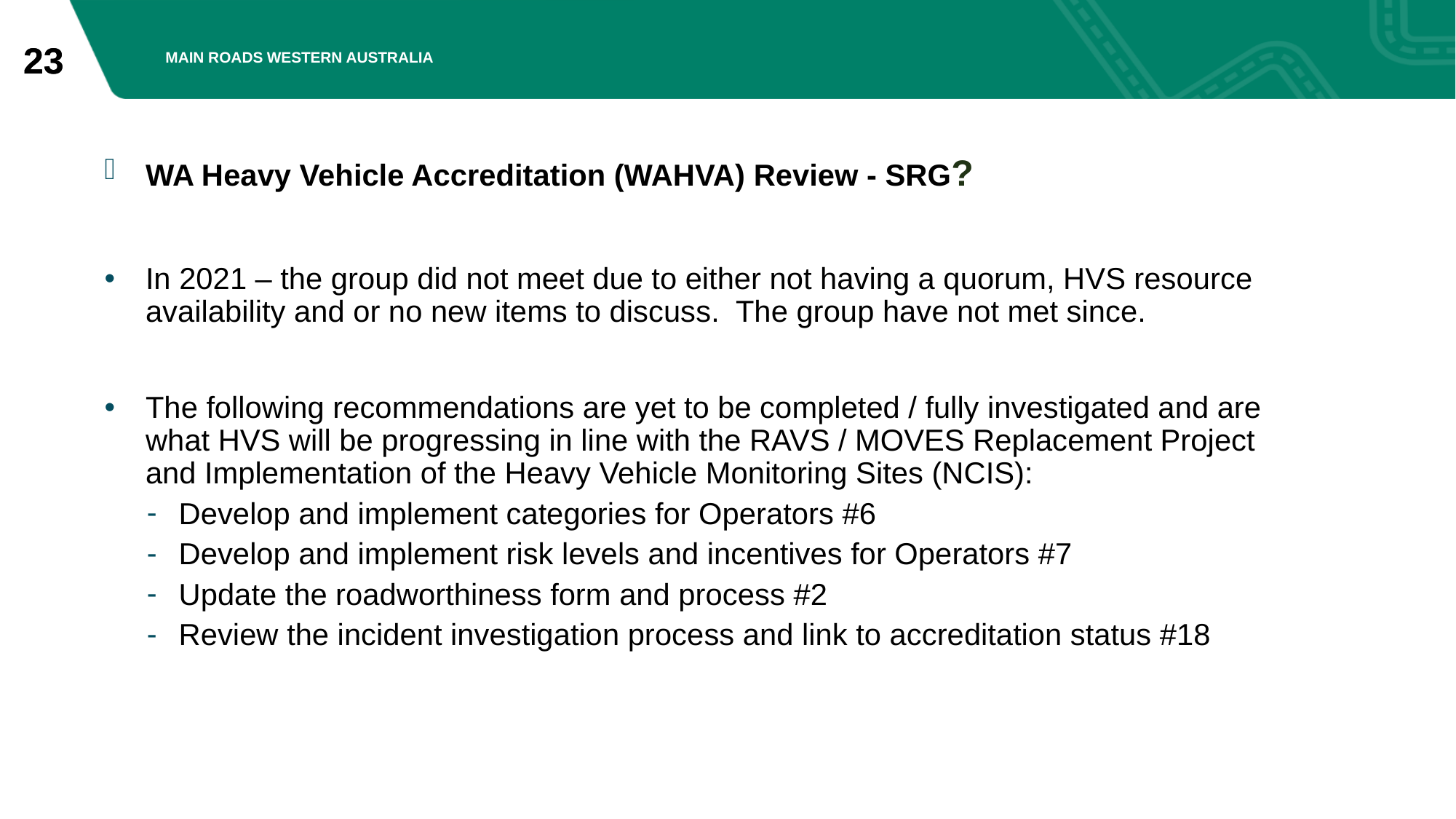

WA Heavy Vehicle Accreditation (WAHVA) Review - SRG?

In 2021 – the group did not meet due to either not having a quorum, HVS resource availability and or no new items to discuss.  The group have not met since.

The following recommendations are yet to be completed / fully investigated and are what HVS will be progressing in line with the RAVS / MOVES Replacement Project and Implementation of the Heavy Vehicle Monitoring Sites (NCIS):
Develop and implement categories for Operators #6
Develop and implement risk levels and incentives for Operators #7
Update the roadworthiness form and process #2
Review the incident investigation process and link to accreditation status #18